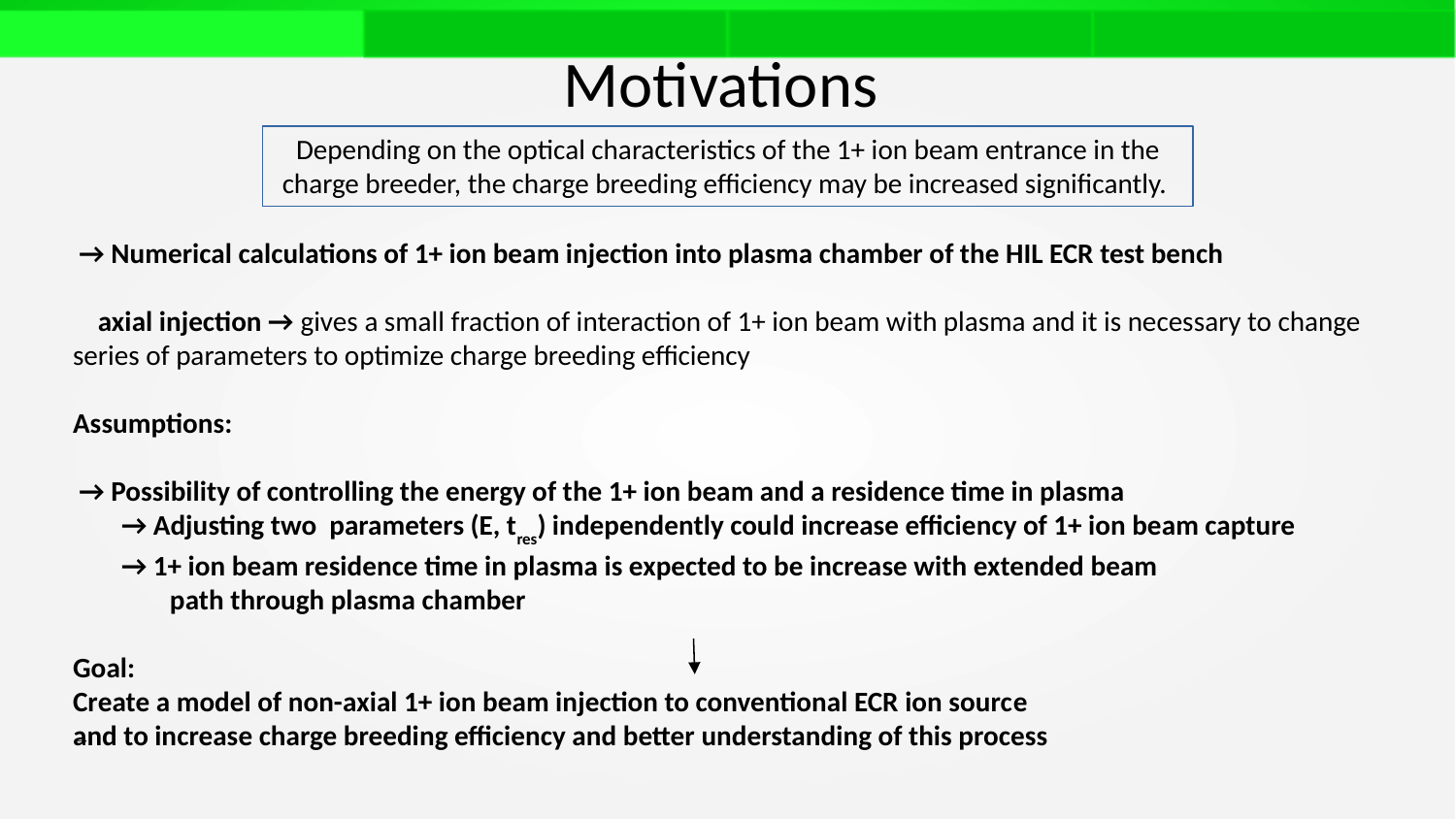

Motivations
Depending on the optical characteristics of the 1+ ion beam entrance in the charge breeder, the charge breeding efficiency may be increased significantly.
 → Numerical calculations of 1+ ion beam injection into plasma chamber of the HIL ECR test bench

    axial injection → gives a small fraction of interaction of 1+ ion beam with plasma and it is necessary to change series of parameters to optimize charge breeding efficiency

Assumptions:

 → Possibility of controlling the energy of the 1+ ion beam and a residence time in plasma
	→ Adjusting two  parameters (E, tres) independently could increase efficiency of 1+ ion beam capture
	→ 1+ ion beam residence time in plasma is expected to be increase with extended beam
		path through plasma chamber

Goal:
Create a model of non-axial 1+ ion beam injection to conventional ECR ion source
and to increase charge breeding efficiency and better understanding of this process

→